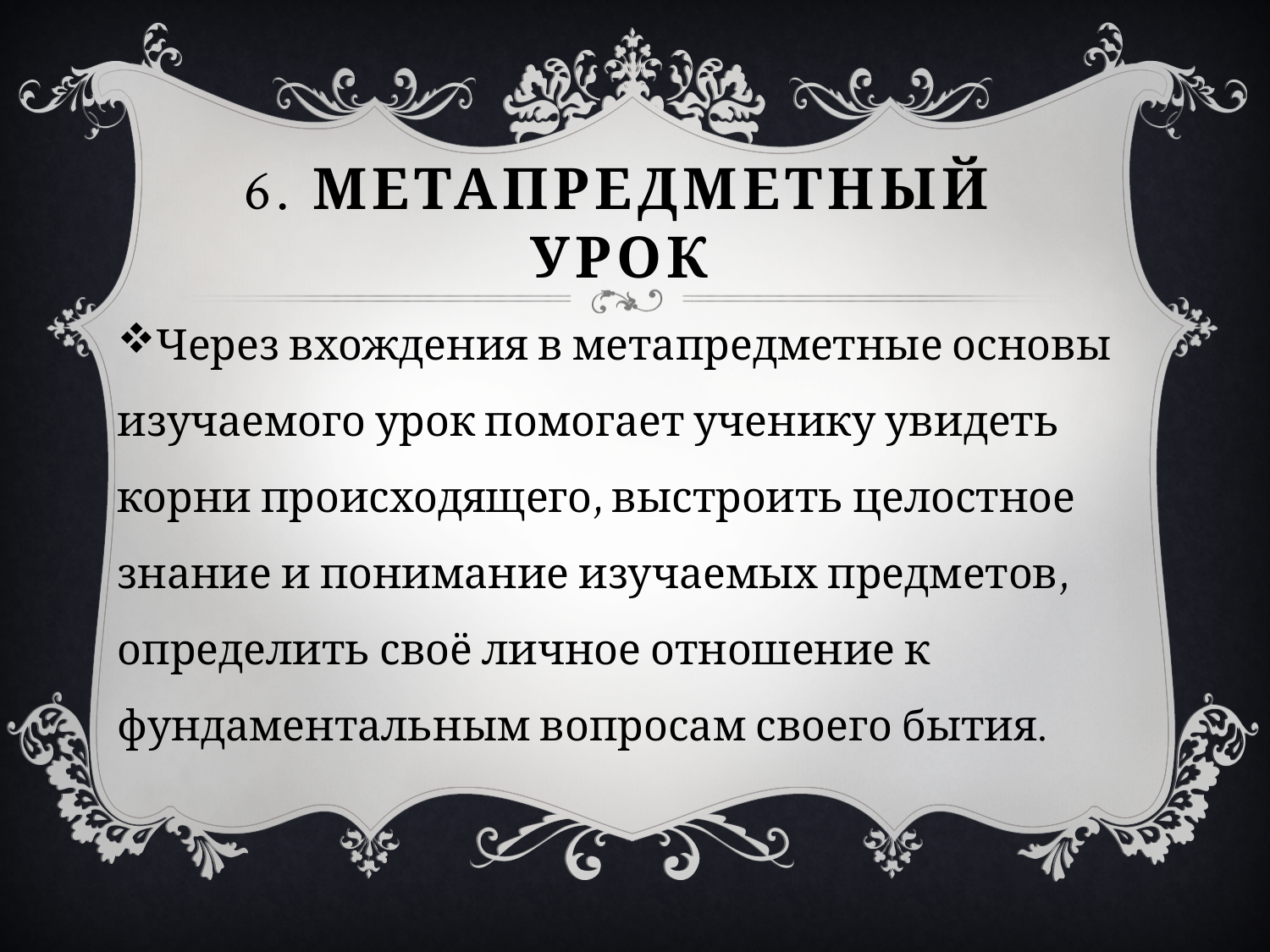

# 6. метапредметный урок
Через вхождения в метапредметные основы изучаемого урок помогает ученику увидеть корни происходящего, выстроить целостное знание и понимание изучаемых предметов, определить своё личное отношение к фундаментальным вопросам своего бытия.